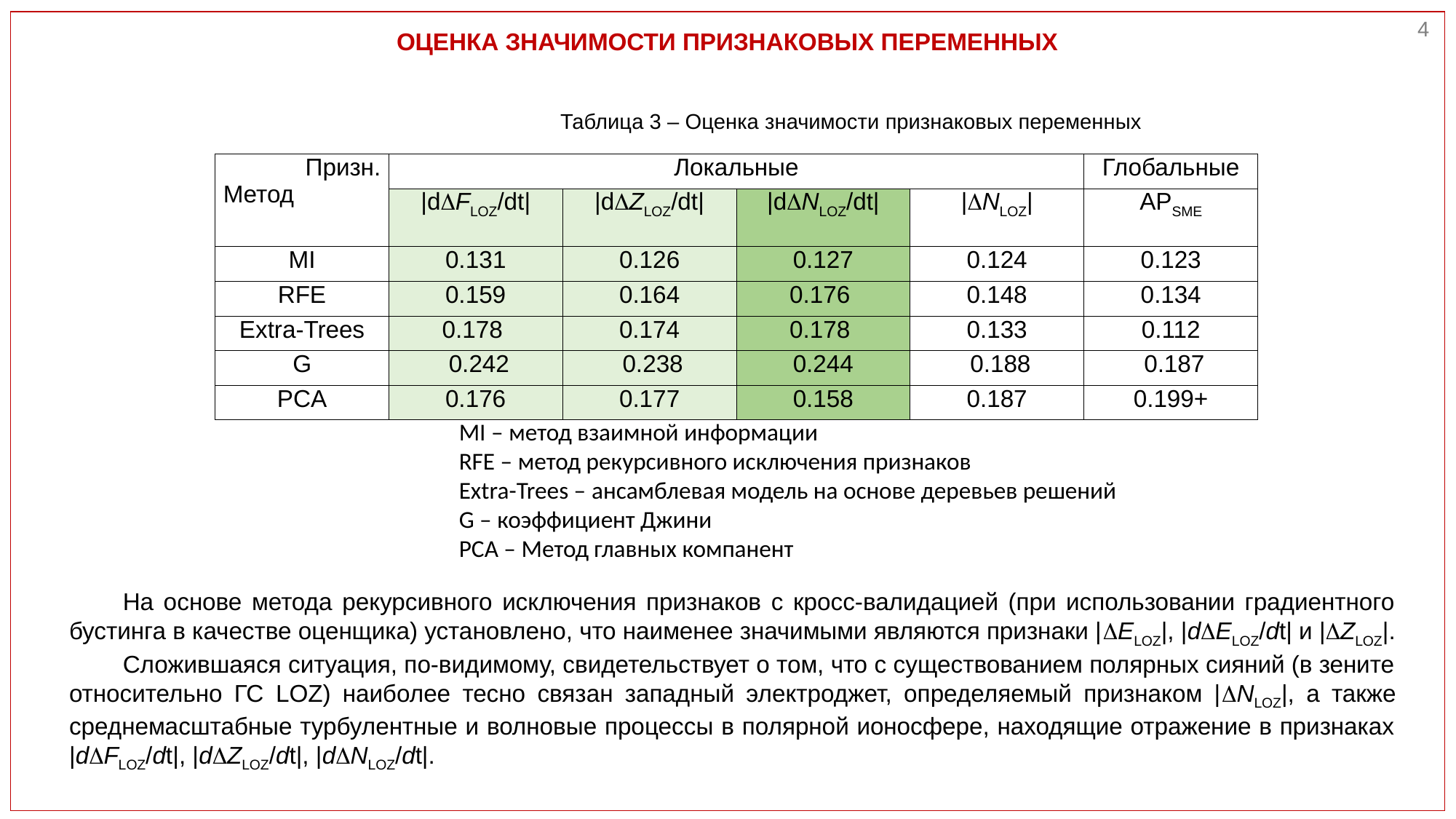

4

ОЦЕНКА ЗНАЧИМОСТИ ПРИЗНАКОВЫХ ПЕРЕМЕННЫХ
Таблица 3 – Оценка значимости признаковых переменных
| Призн. Метод | Локальные |  |  |  | Глобальные |
| --- | --- | --- | --- | --- | --- |
|  | |dΔFLOZ/dt| | |dΔZLOZ/dt| | |dΔNLOZ/dt| | |ΔNLOZ| | APSME |
| MI | 0.131 | 0.126 | 0.127 | 0.124 | 0.123 |
| RFE | 0.159 | 0.164 | 0.176 | 0.148 | 0.134 |
| Extra-Trees | 0.178 | 0.174 | 0.178 | 0.133 | 0.112 |
| G | 0.242 | 0.238 | 0.244 | 0.188 | 0.187 |
| PCA | 0.176 | 0.177 | 0.158 | 0.187 | 0.199+ |
MI – метод взаимной информации
RFE – метод рекурсивного исключения признаков
Extra-Trees – ансамблевая модель на основе деревьев решений
G – коэффициент Джини
PCA – Метод главных компанент
На основе метода рекурсивного исключения признаков с кросс-валидацией (при использовании градиентного бустинга в качестве оценщика) установлено, что наименее значимыми являются признаки |ΔELOZ|, |dΔELOZ/dt| и |ΔZLOZ|.
Сложившаяся ситуация, по-видимому, свидетельствует о том, что с существованием полярных сияний (в зените относительно ГС LOZ) наиболее тесно связан западный электроджет, определяемый признаком |ΔNLOZ|, а также среднемасштабные турбулентные и волновые процессы в полярной ионосфере, находящие отражение в признаках |dΔFLOZ/dt|, |dΔZLOZ/dt|, |dΔNLOZ/dt|.